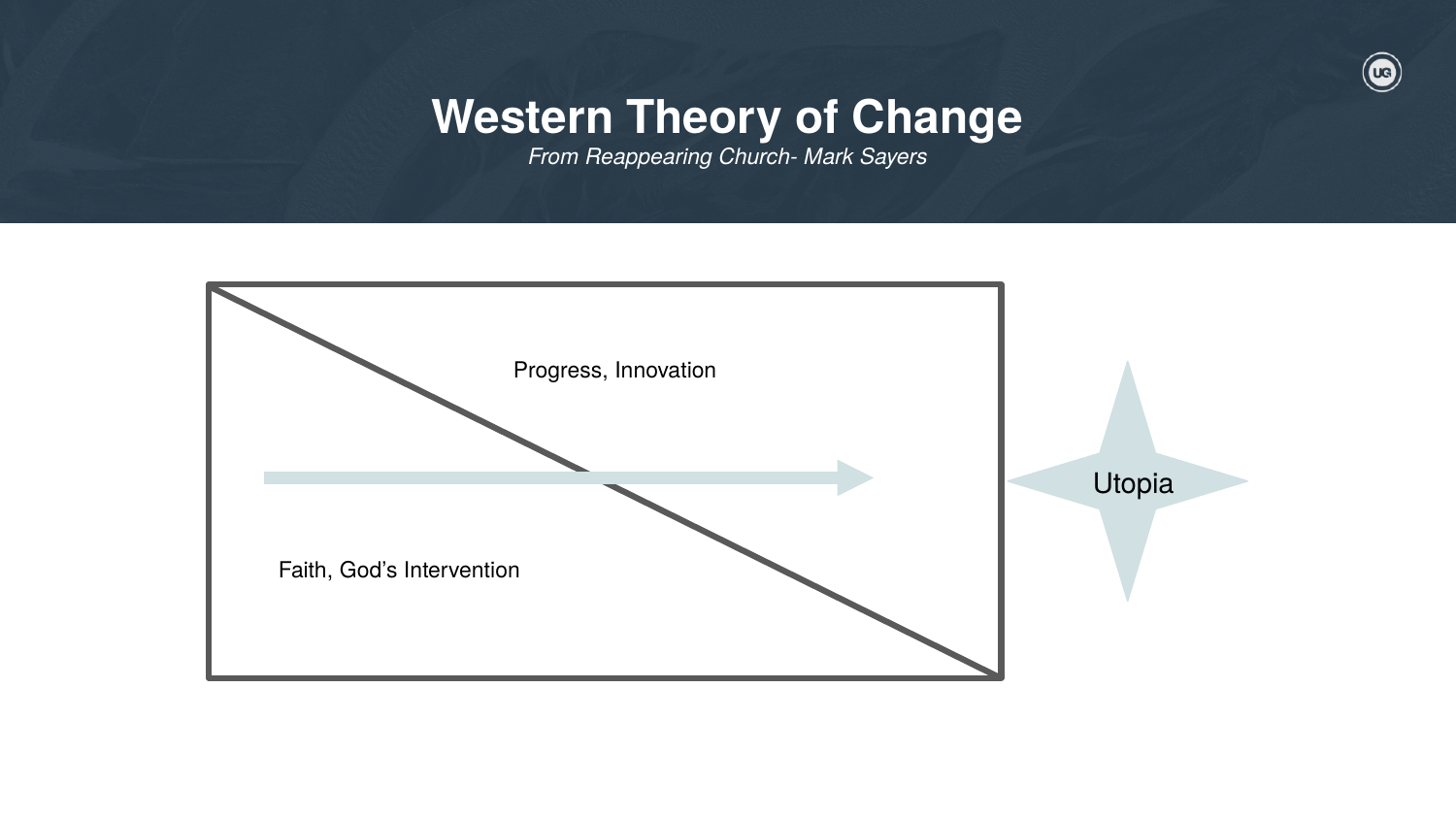

Western Theory of Change
From Reappearing Church- Mark Sayers

Progress, Innovation

Utopia
Faith, God’s Intervention